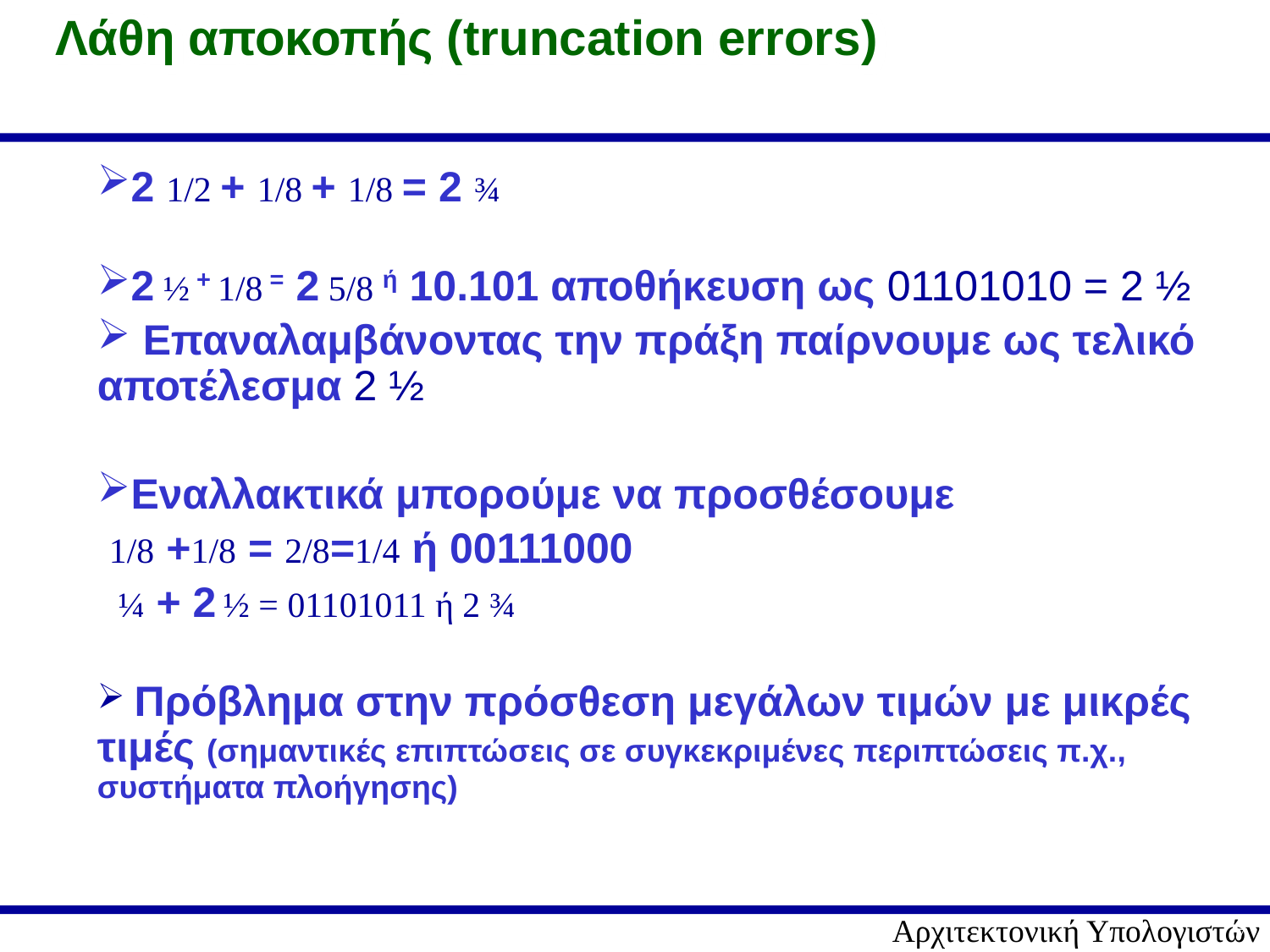

# Λάθη αποκοπής (truncation errors)
2 1/2 + 1/8 + 1/8 = 2 ¾

2 ½ + 1/8 = 2 5/8 ή 10.101 αποθήκευση ως 01101010 = 2 ½
 Επαναλαμβάνοντας την πράξη παίρνουμε ως τελικό αποτέλεσμα 2 ½

Εναλλακτικά μπορούμε να προσθέσουμε
 1/8 +1/8 = 2/8=1/4 ή 00111000
  ¼ + 2 ½ = 01101011 ή 2 ¾

 Πρόβλημα στην πρόσθεση μεγάλων τιμών με μικρές τιμές (σημαντικές επιπτώσεις σε συγκεκριμένες περιπτώσεις π.χ., συστήματα πλοήγησης)
7